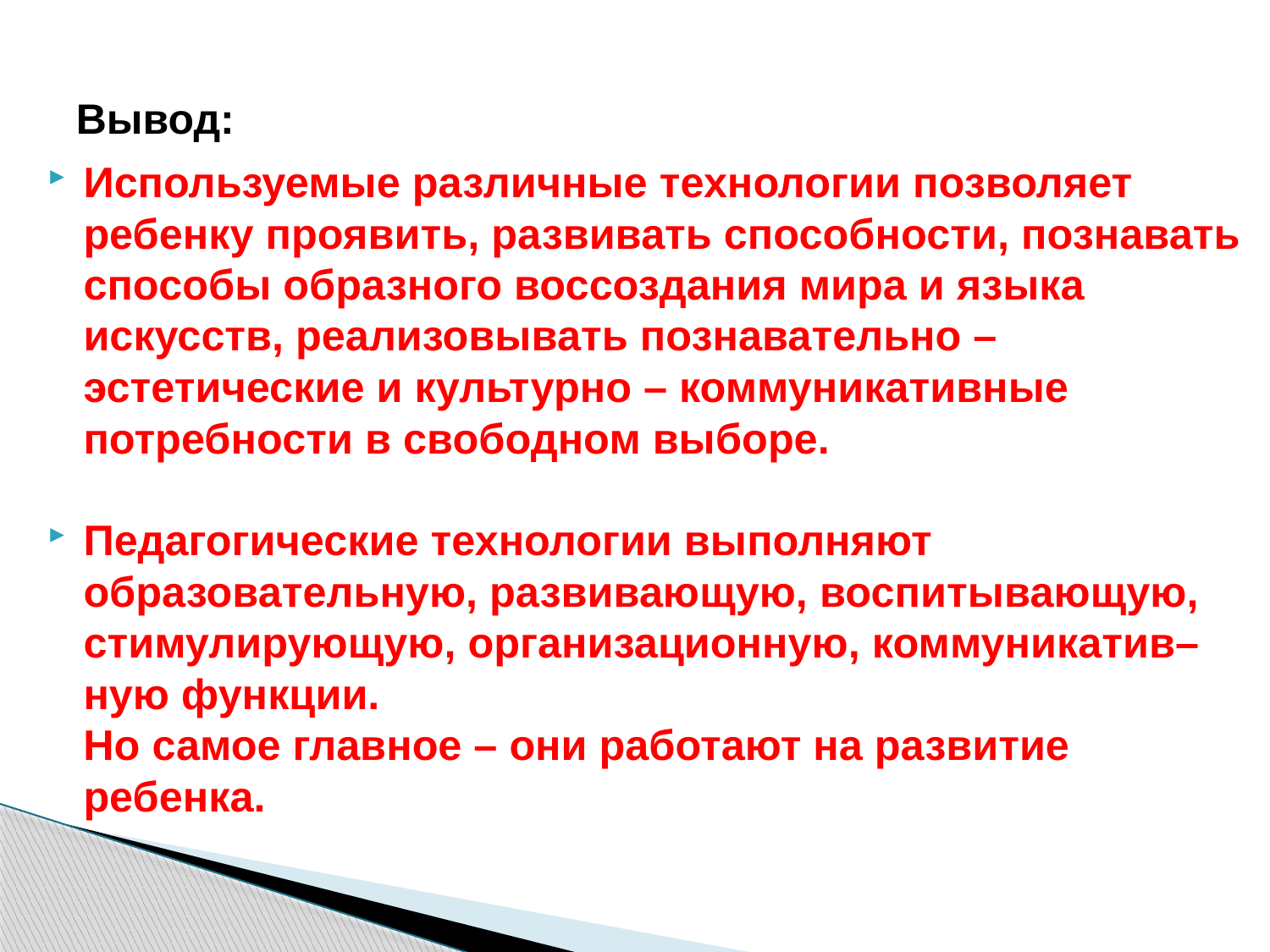

# Вывод:
Используемые различные технологии позволяет ребенку проявить, развивать способности, познавать способы образного воссоздания мира и языка искусств, реализовывать познавательно – эстетические и культурно – коммуникативные потребности в свободном выборе.

Педагогические технологии выполняют образовательную, развивающую, воспитывающую, стимулирующую, организационную, коммуникатив–ную функции.
   Но самое главное – они работают на развитие ребенка.